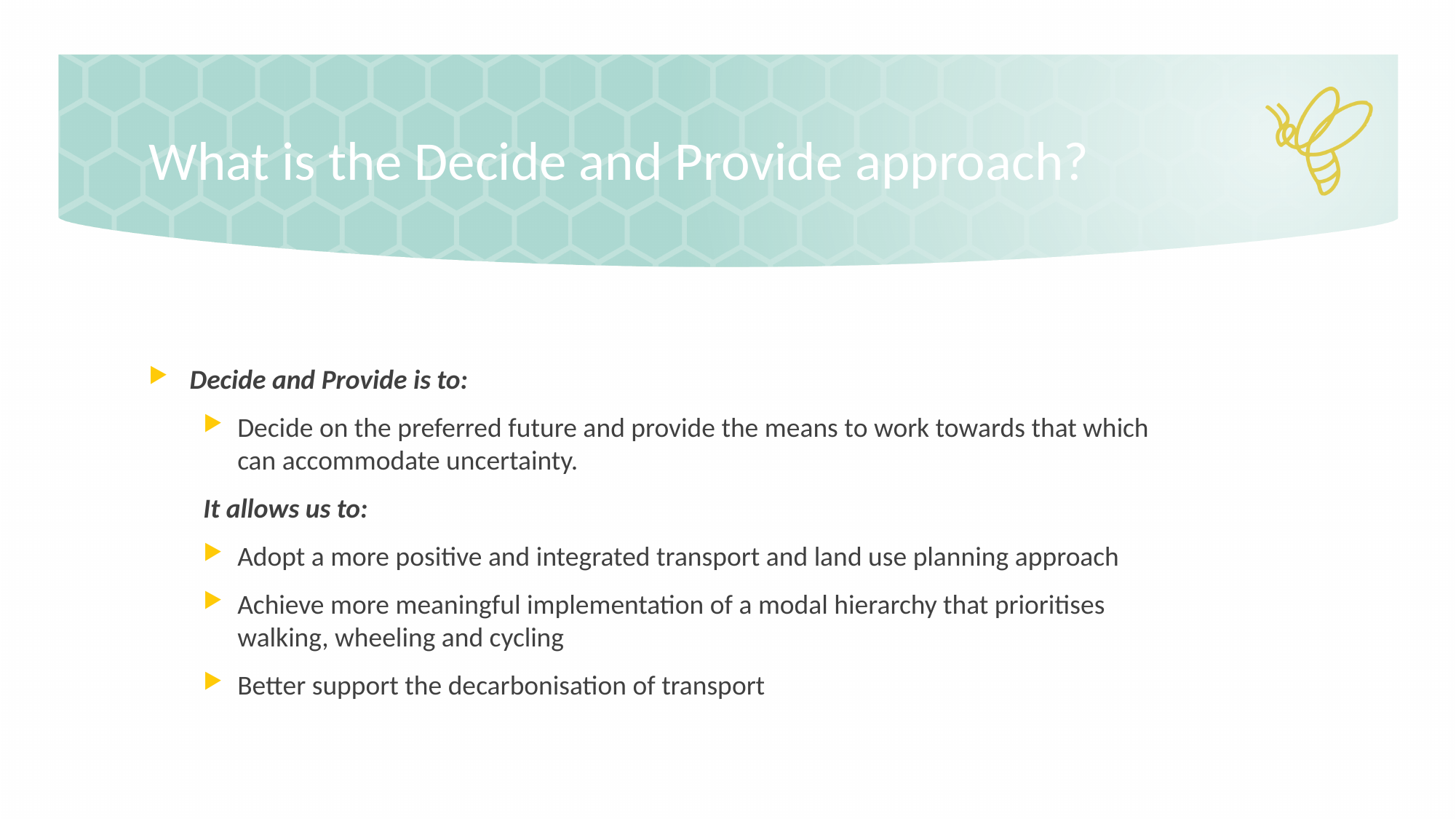

# What is the Decide and Provide approach?
Decide and Provide is to:
Decide on the preferred future and provide the means to work towards that which can accommodate uncertainty.
It allows us to:
Adopt a more positive and integrated transport and land use planning approach
Achieve more meaningful implementation of a modal hierarchy that prioritises walking, wheeling and cycling
Better support the decarbonisation of transport